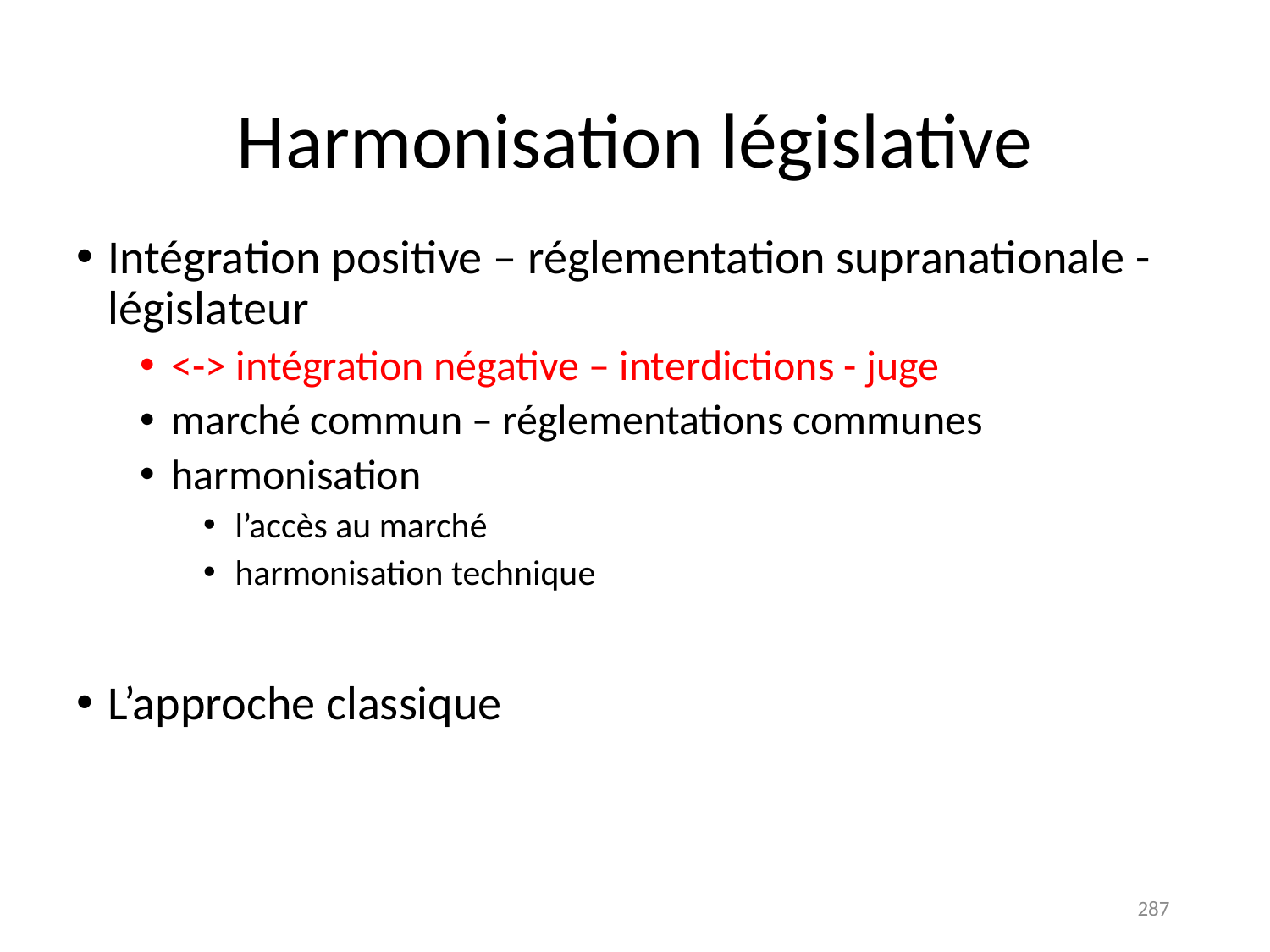

# Harmonisation législative
Intégration positive – réglementation supranationale - législateur
<-> intégration négative – interdictions - juge
marché commun – réglementations communes
harmonisation
l’accès au marché
harmonisation technique

L’approche classique
287